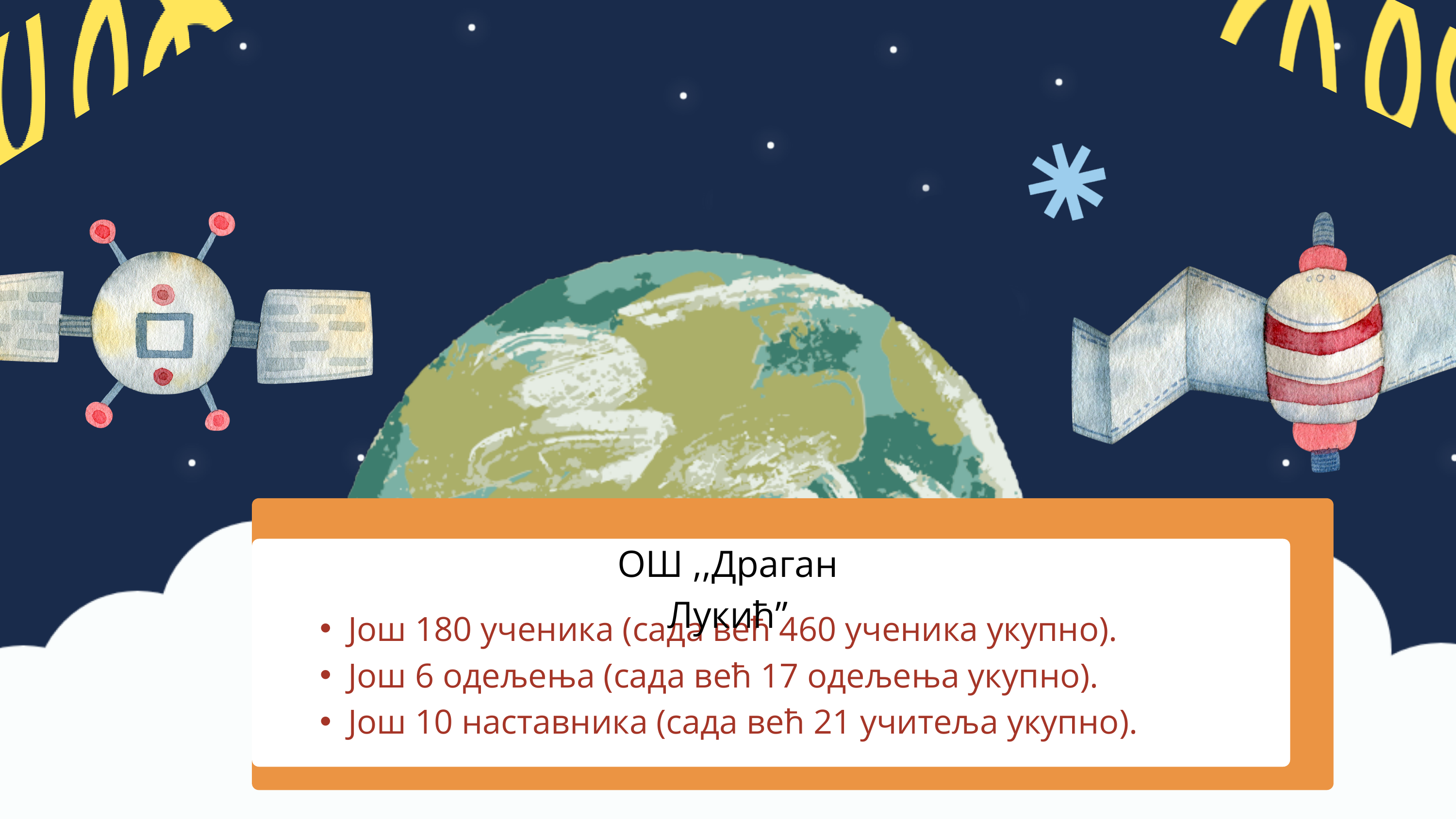

OШ ,,Драган Лукић”

Још 180 ученика (сада већ 460 ученика укупно).
Још 6 одељења (сада већ 17 одељења укупно).
Још 10 наставника (сада већ 21 учитеља укупно).